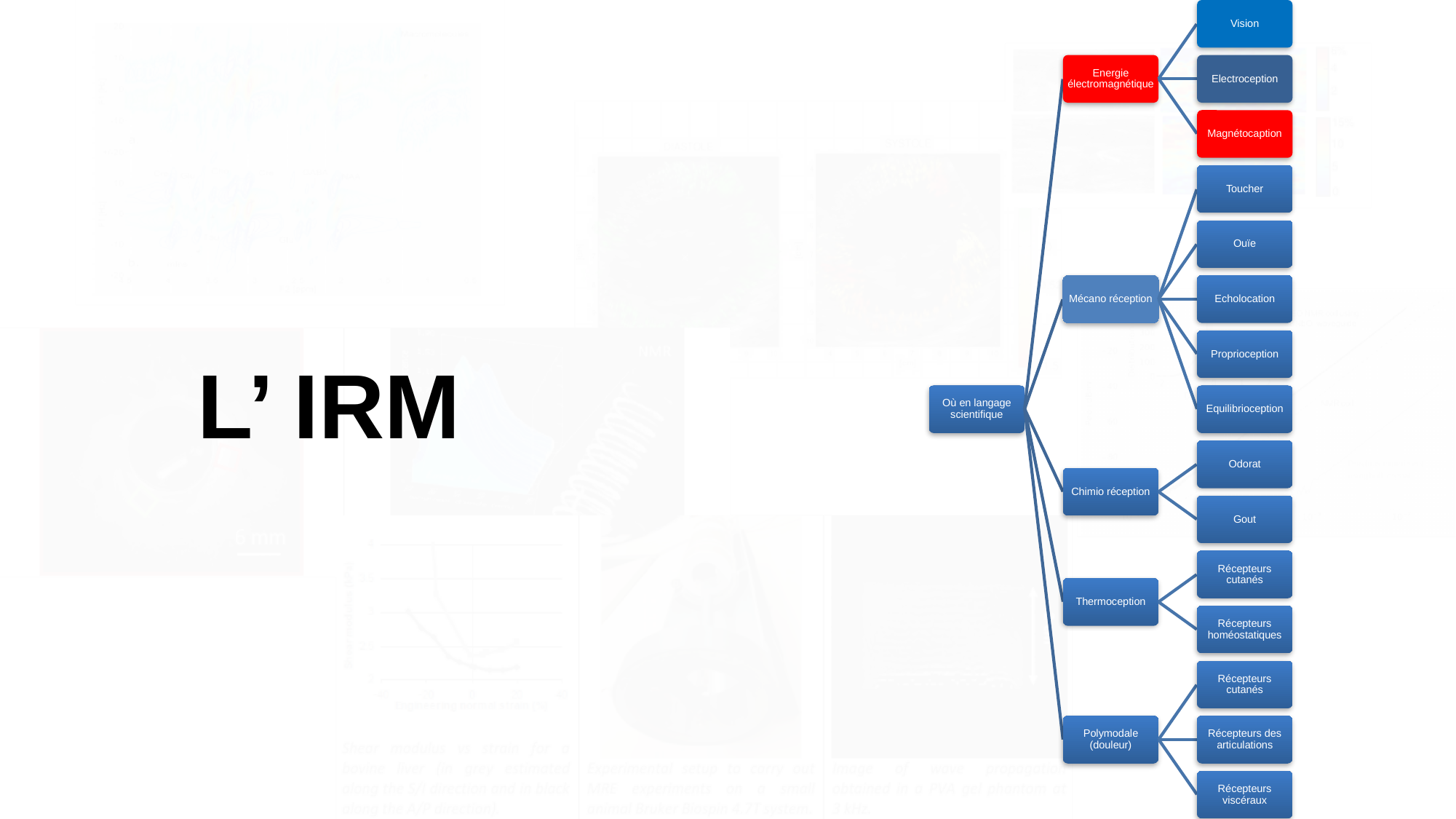

Vision

Energie électromagnétique
Electroception

Magnétocaption
Toucher
Ouïe

Mécano réception
Echolocation

Proprioception

Où en langage scientifique
Equilibrioception
Odorat

Chimio réception

Gout

Récepteurs cutanés

Thermoception

Récepteurs homéostatiques

Récepteurs cutanés

Polymodale (douleur)
Récepteurs des articulations

Récepteurs viscéraux
# L’ IRM